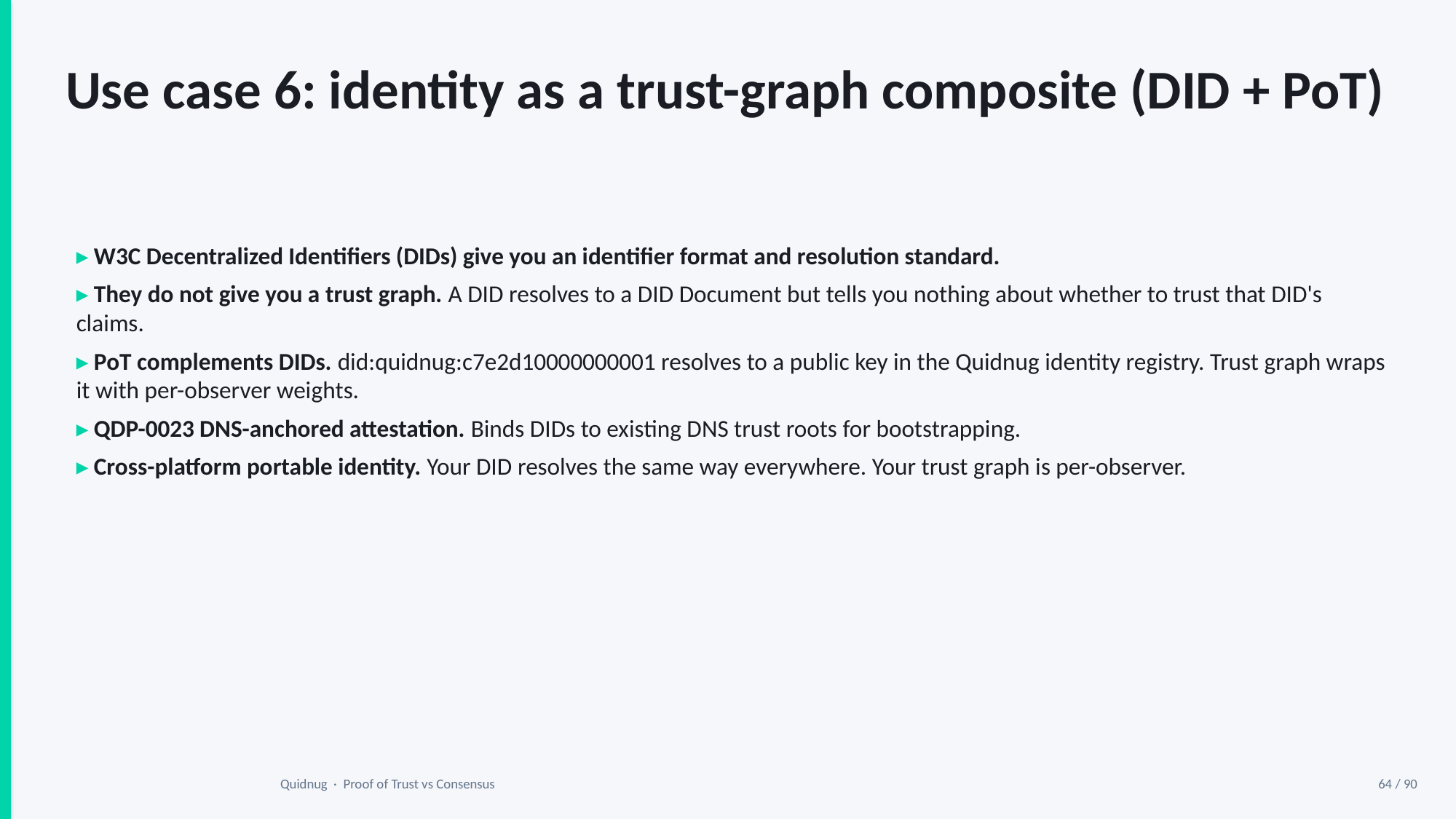

Use case 6: identity as a trust-graph composite (DID + PoT)
▸ W3C Decentralized Identifiers (DIDs) give you an identifier format and resolution standard.
▸ They do not give you a trust graph. A DID resolves to a DID Document but tells you nothing about whether to trust that DID's claims.
▸ PoT complements DIDs. did:quidnug:c7e2d10000000001 resolves to a public key in the Quidnug identity registry. Trust graph wraps it with per-observer weights.
▸ QDP-0023 DNS-anchored attestation. Binds DIDs to existing DNS trust roots for bootstrapping.
▸ Cross-platform portable identity. Your DID resolves the same way everywhere. Your trust graph is per-observer.
Quidnug  ·  Proof of Trust vs Consensus
64 / 90